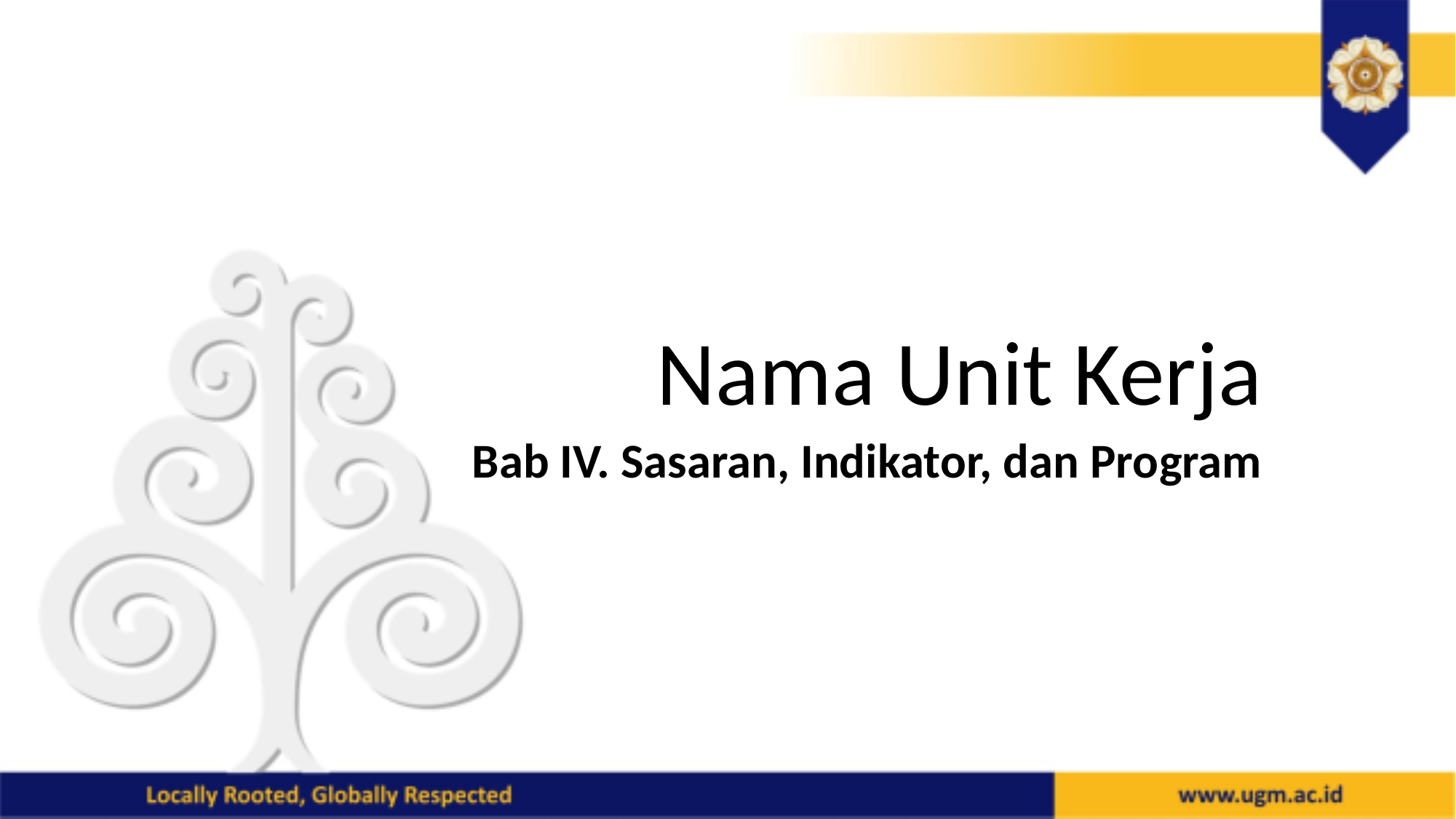

# Nama Unit Kerja
Bab IV. Sasaran, Indikator, dan Program